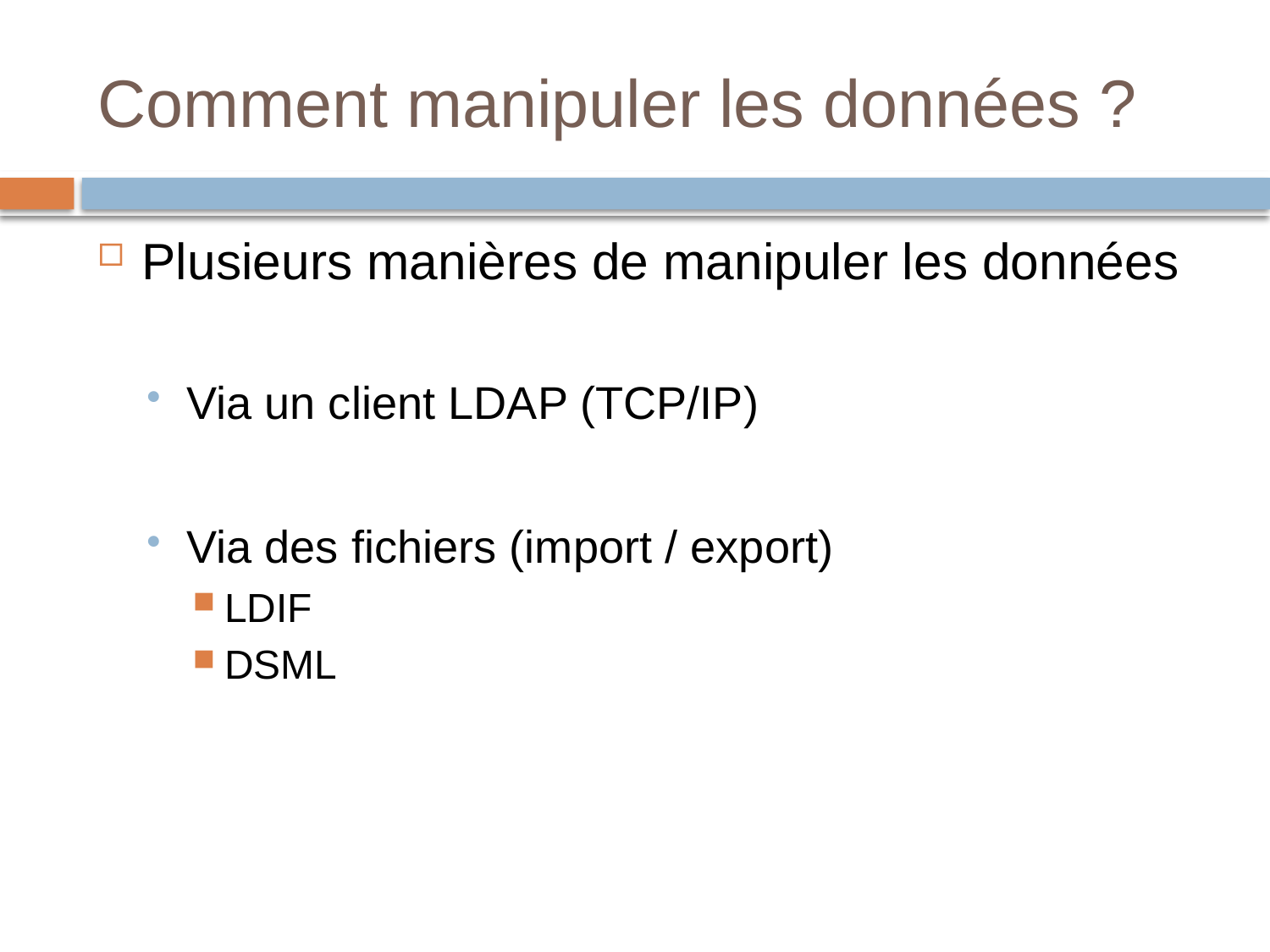

# Comment manipuler les données ?
Plusieurs manières de manipuler les données

Via un client LDAP (TCP/IP)

Via des fichiers (import / export)
LDIF
DSML